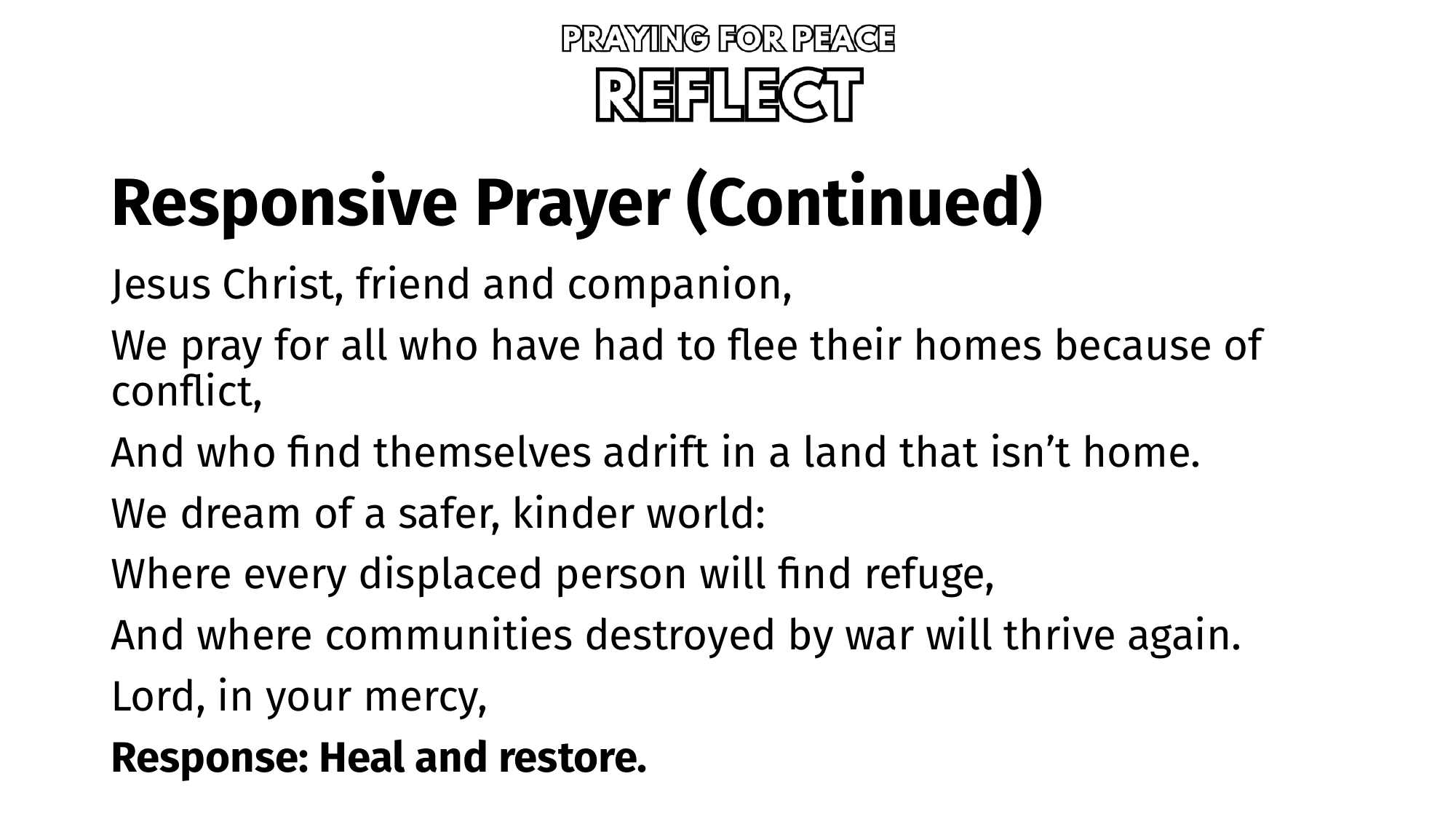

# Responsive Prayer (Continued)
Jesus Christ, friend and companion,
We pray for all who have had to flee their homes because of conflict,
And who find themselves adrift in a land that isn’t home.
We dream of a safer, kinder world:
Where every displaced person will find refuge,
And where communities destroyed by war will thrive again.
Lord, in your mercy,
Response: Heal and restore.